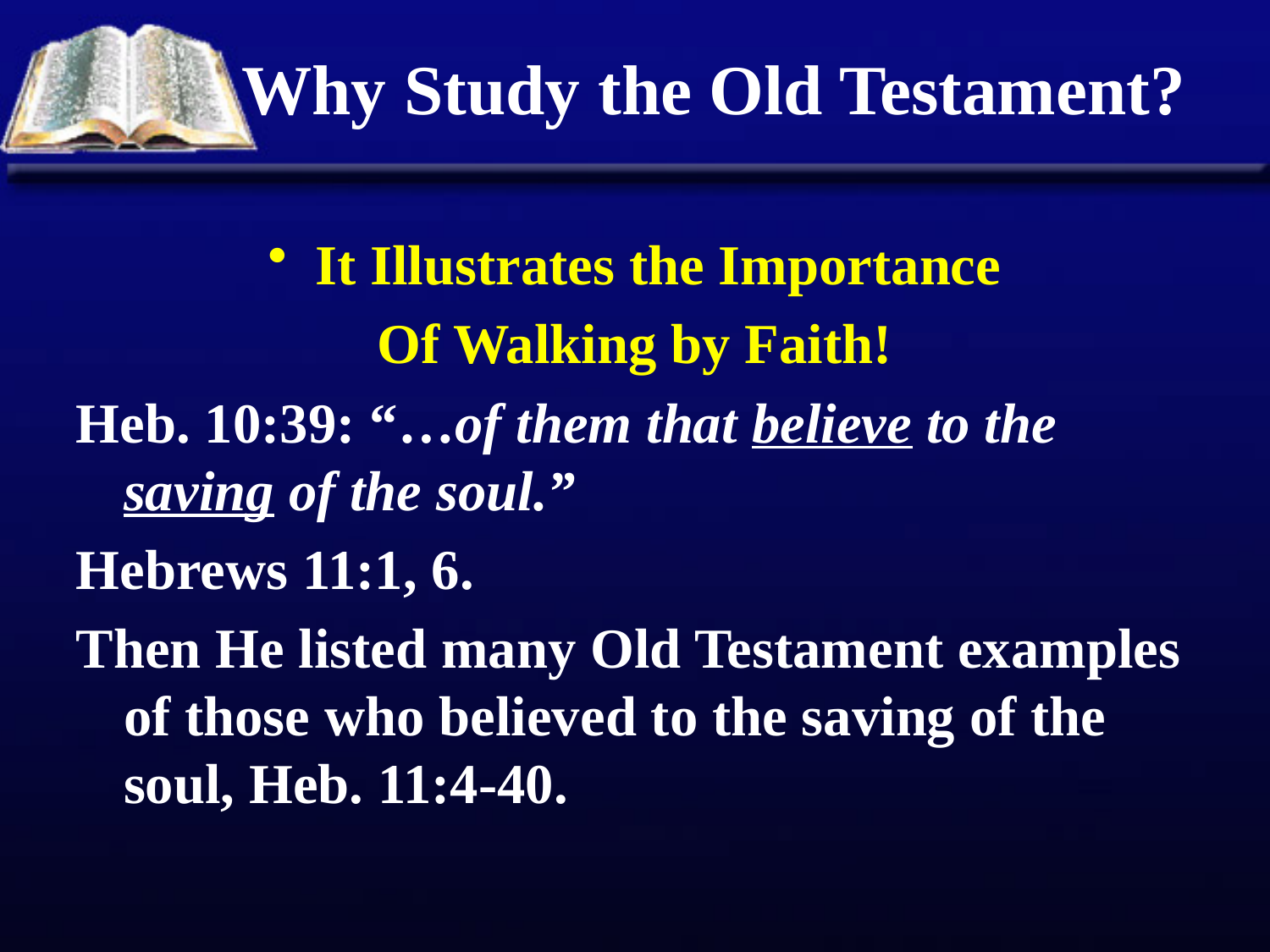

# Why Study the Old Testament?
It Illustrates the Importance
Of Walking by Faith!
Heb. 10:39: “…of them that believe to the saving of the soul.”
Hebrews 11:1, 6.
Then He listed many Old Testament examples of those who believed to the saving of the soul, Heb. 11:4-40.